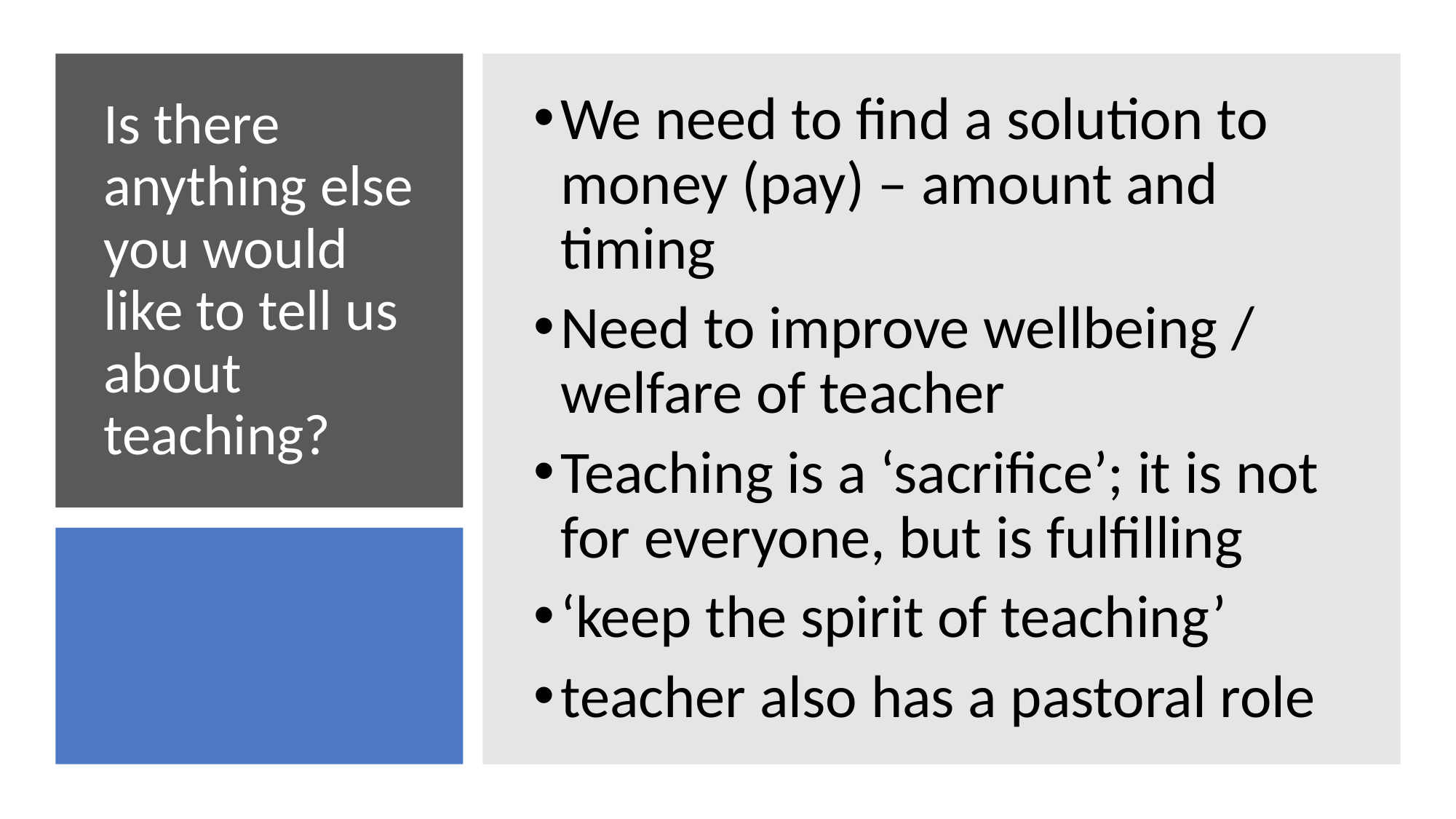

We need to find a solution to money (pay) – amount and timing
Need to improve wellbeing / welfare of teacher
Teaching is a ‘sacrifice’; it is not for everyone, but is fulfilling
‘keep the spirit of teaching’
teacher also has a pastoral role
# Is there anything else you would like to tell us about teaching?